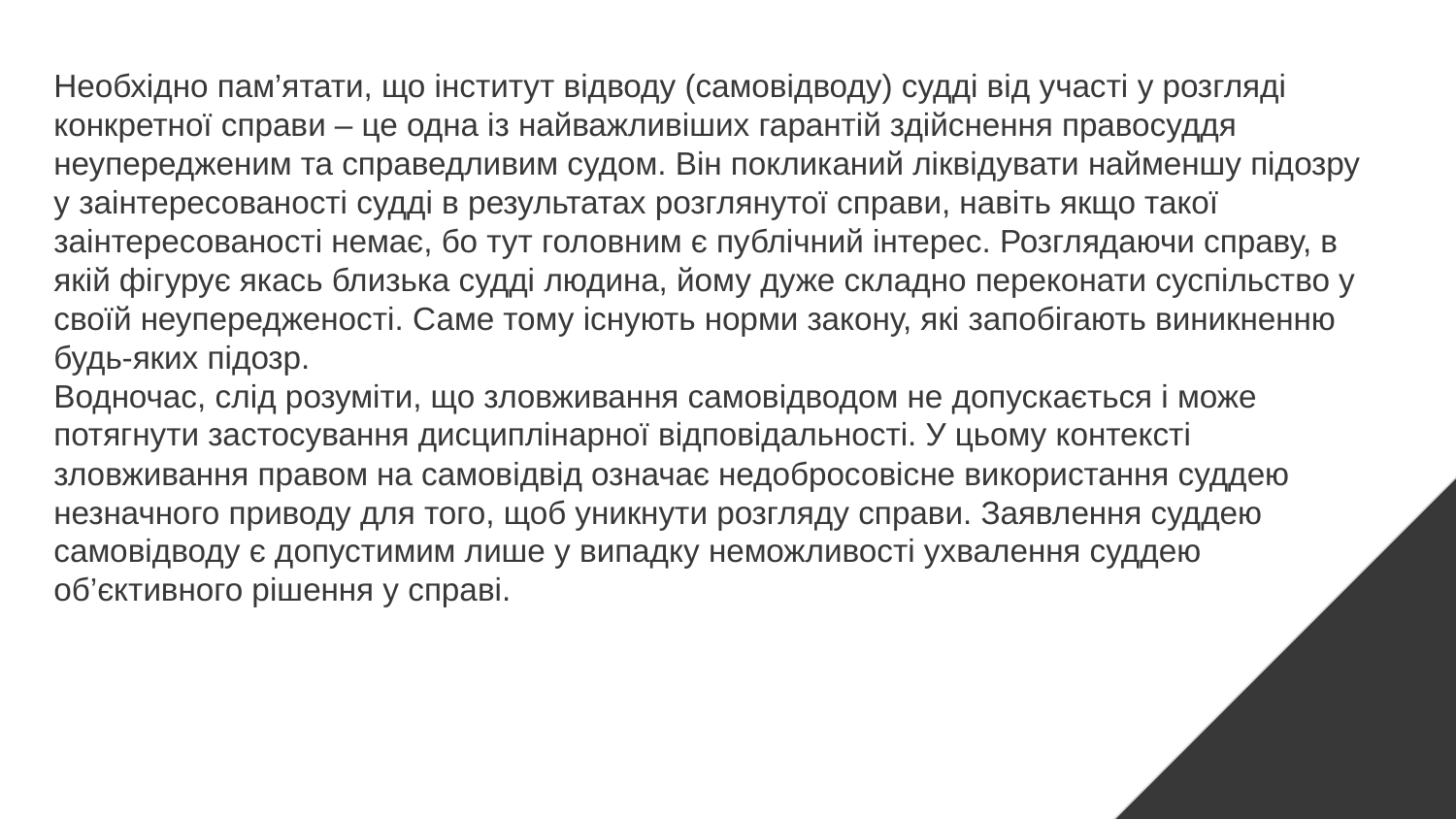

Необхідно пам’ятати, що інститут відводу (самовідводу) судді від участі у розгляді конкретної справи – це одна із найважливіших гарантій здійснення правосуддя неупередженим та справедливим судом. Він покликаний ліквідувати найменшу підозру у заінтересованості судді в результатах розглянутої справи, навіть якщо такої заінтересованості немає, бо тут головним є публічний інтерес. Розглядаючи справу, в якій фігурує якась близька судді людина, йому дуже складно переконати суспільство у своїй неупередженості. Саме тому існують норми закону, які запобігають виникненню будь-яких підозр.
Водночас, слід розуміти, що зловживання самовідводом не допускається і може потягнути застосування дисциплінарної відповідальності. У цьому контексті зловживання правом на самовідвід означає недобросовісне використання суддею незначного приводу для того, щоб уникнути розгляду справи. Заявлення суддею самовідводу є допустимим лише у випадку неможливості ухвалення суддею об’єктивного рішення у справі.